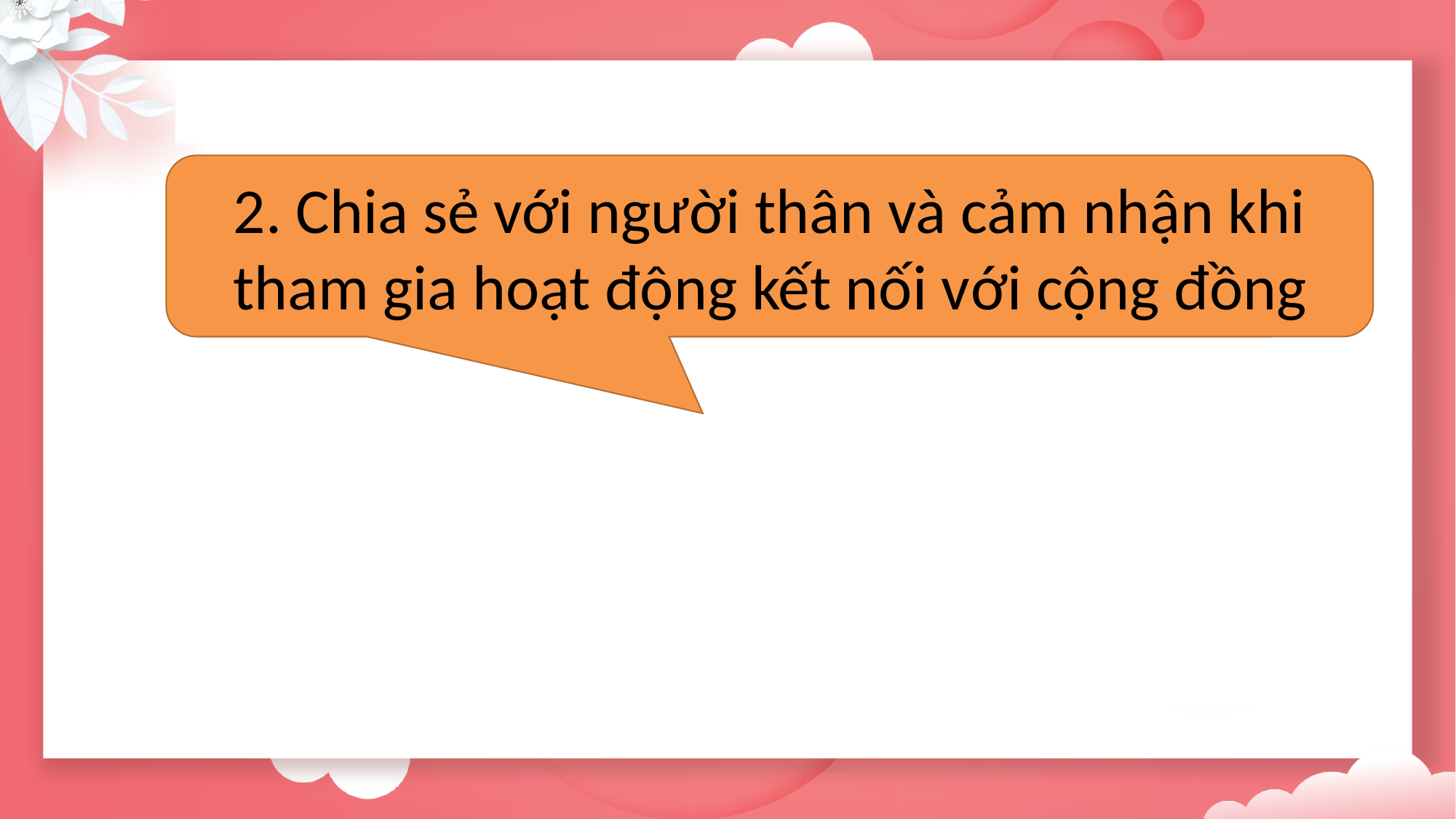

2. Chia sẻ với người thân và cảm nhận khi tham gia hoạt động kết nối với cộng đồng